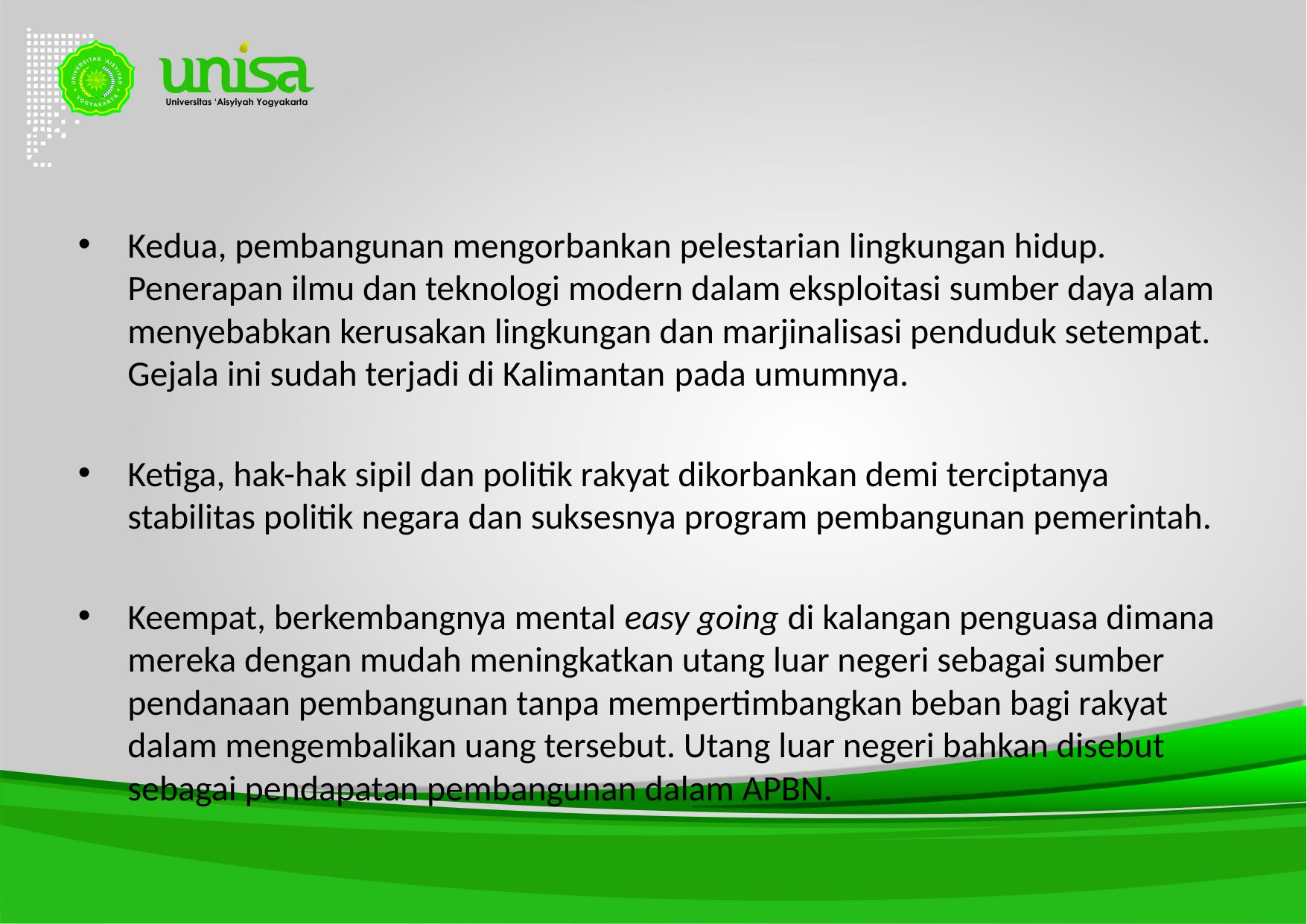

#
Kedua, pembangunan mengorbankan pelestarian lingkungan hidup. Penerapan ilmu dan teknologi modern dalam eksploitasi sumber daya alam menyebabkan kerusakan lingkungan dan marjinalisasi penduduk setempat. Gejala ini sudah terjadi di Kalimantan pada umumnya.

Ketiga, hak-hak sipil dan politik rakyat dikorbankan demi terciptanya stabilitas politik negara dan suksesnya program pembangunan pemerintah.

Keempat, berkembangnya mental easy going di kalangan penguasa dimana mereka dengan mudah meningkatkan utang luar negeri sebagai sumber pendanaan pembangunan tanpa mempertimbangkan beban bagi rakyat dalam mengembalikan uang tersebut. Utang luar negeri bahkan disebut sebagai pendapatan pembangunan dalam APBN.